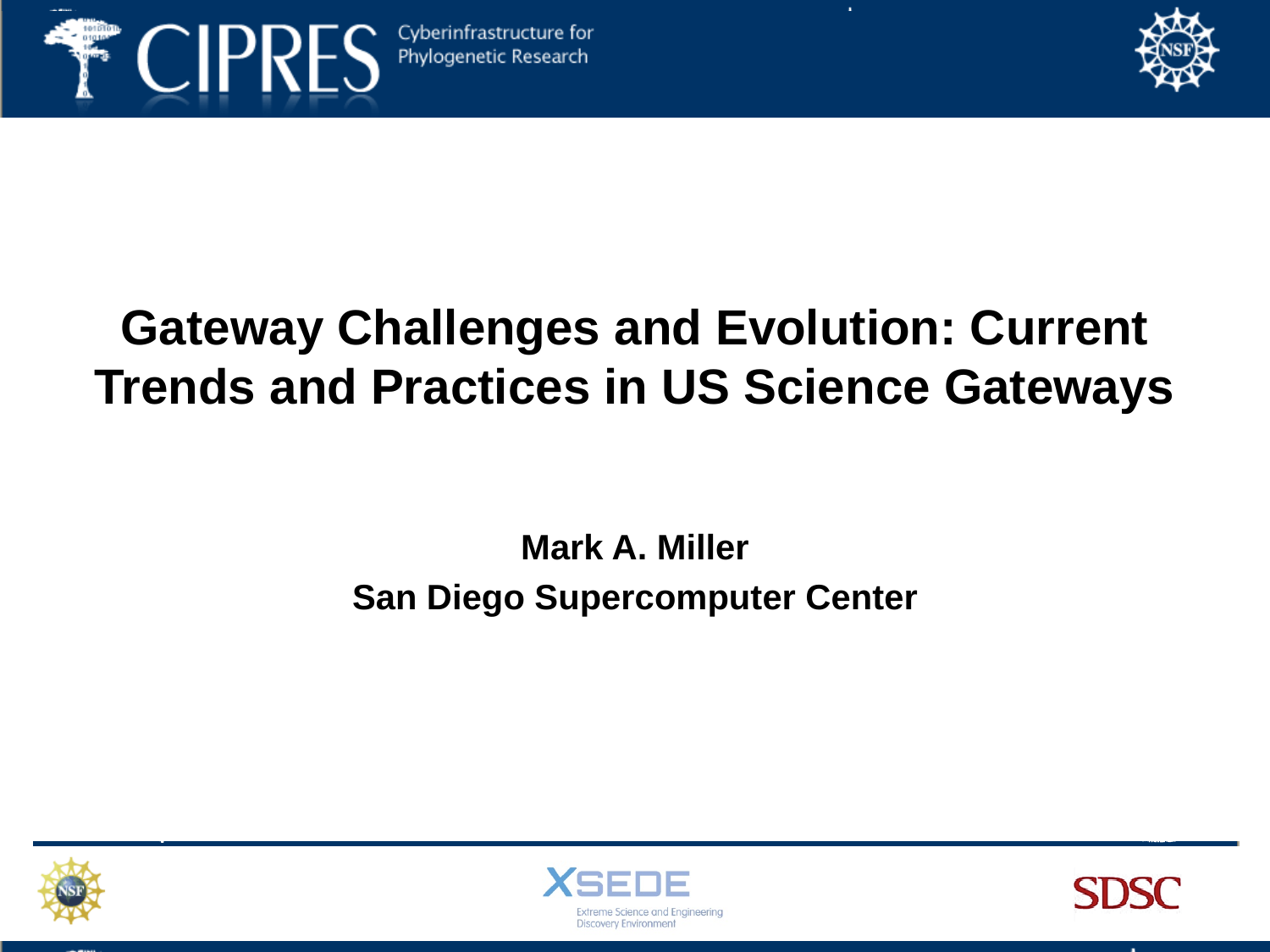

# Gateway Challenges and Evolution: Current Trends and Practices in US Science Gateways
Mark A. Miller
San Diego Supercomputer Center